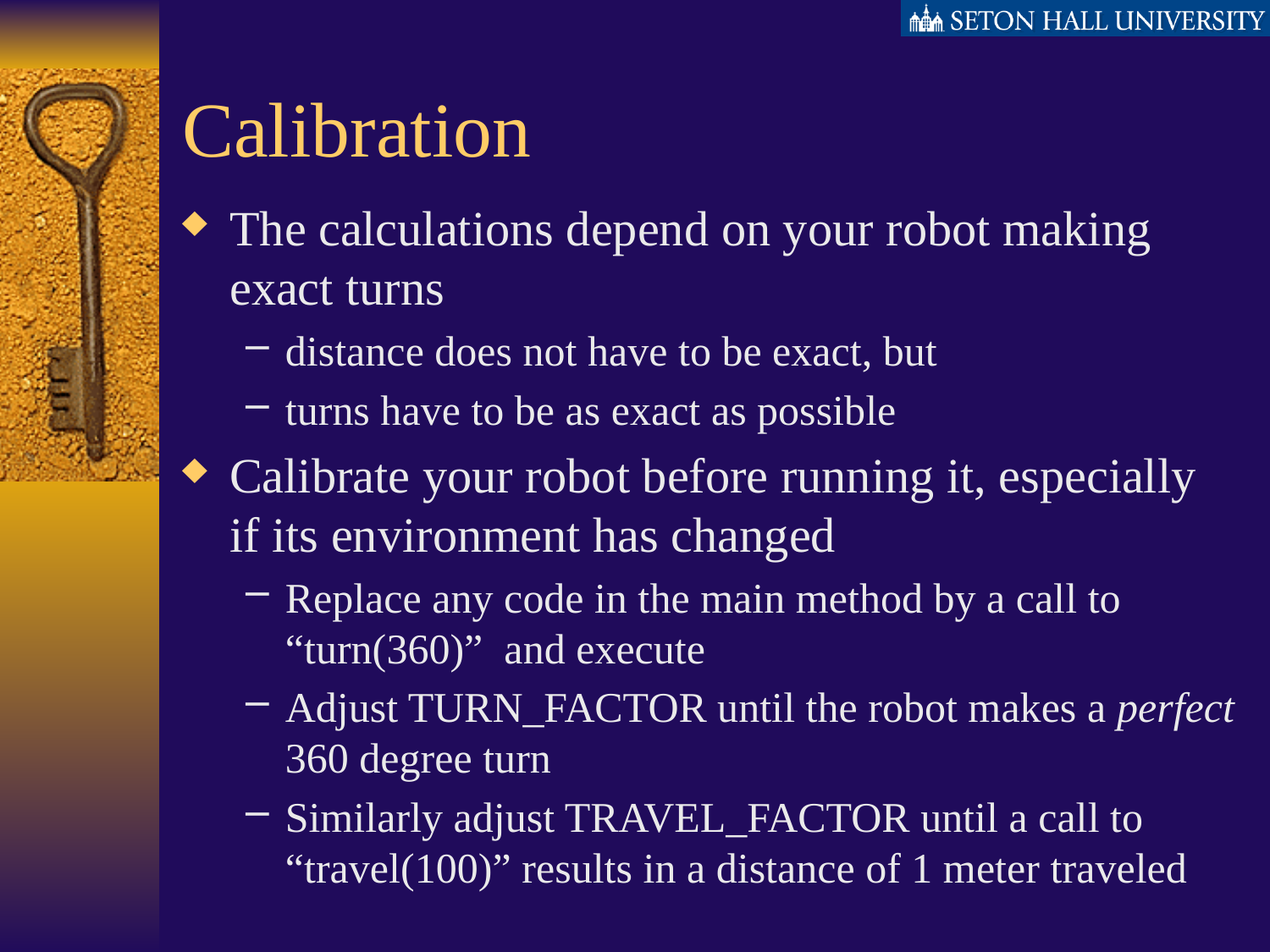

# Calibration
The calculations depend on your robot making exact turns
distance does not have to be exact, but
turns have to be as exact as possible
Calibrate your robot before running it, especially if its environment has changed
Replace any code in the main method by a call to “turn(360)”  and execute
Adjust TURN_FACTOR until the robot makes a perfect 360 degree turn
Similarly adjust TRAVEL_FACTOR until a call to “travel(100)” results in a distance of 1 meter traveled